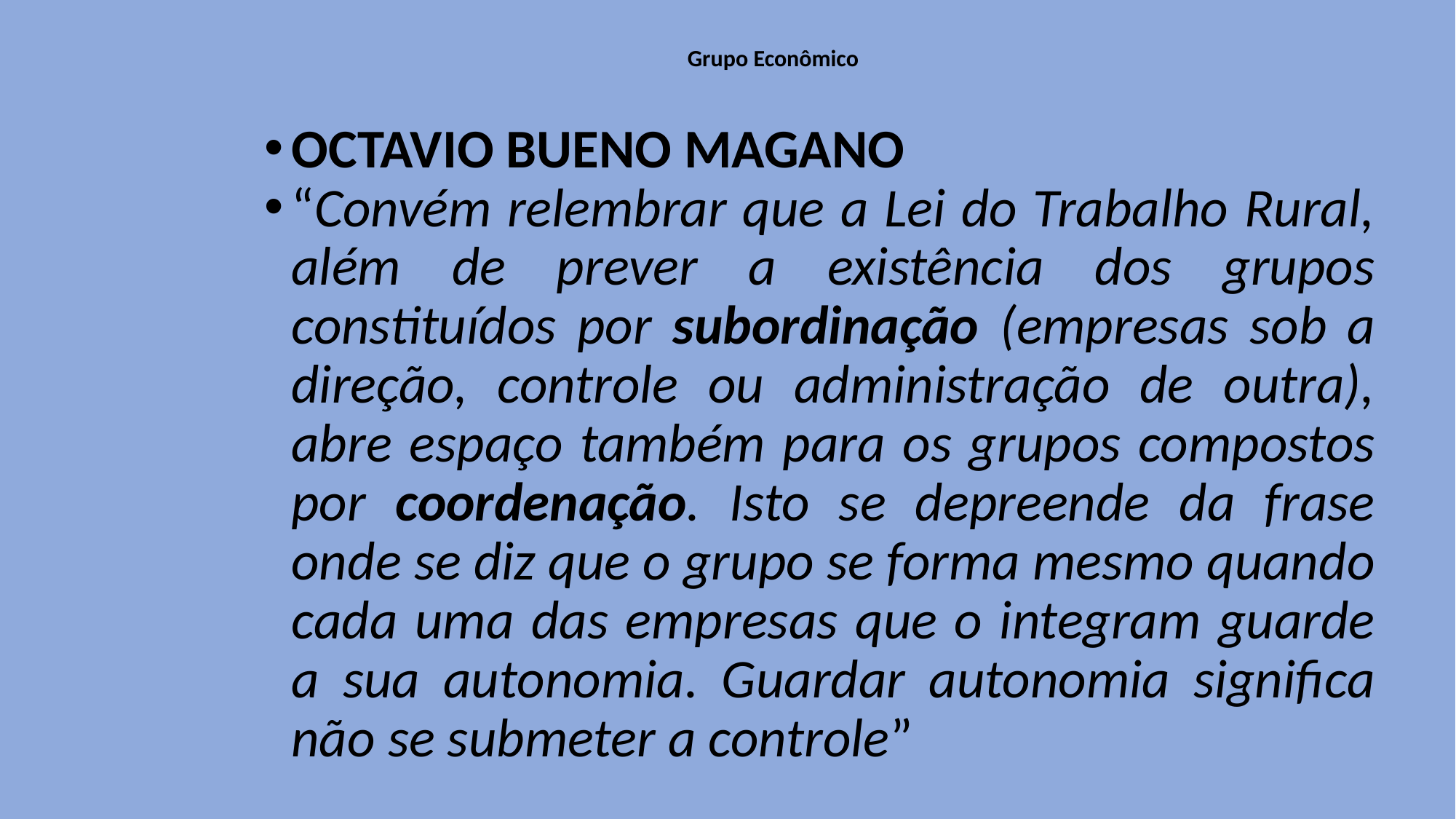

# Grupo Econômico
OCTAVIO BUENO MAGANO
“Convém relembrar que a Lei do Trabalho Rural, além de prever a existência dos grupos constituídos por subordinação (empresas sob a direção, controle ou administração de outra), abre espaço também para os grupos compostos por coordenação. Isto se depreende da frase onde se diz que o grupo se forma mesmo quando cada uma das empresas que o integram guarde a sua autonomia. Guardar autonomia significa não se submeter a controle”